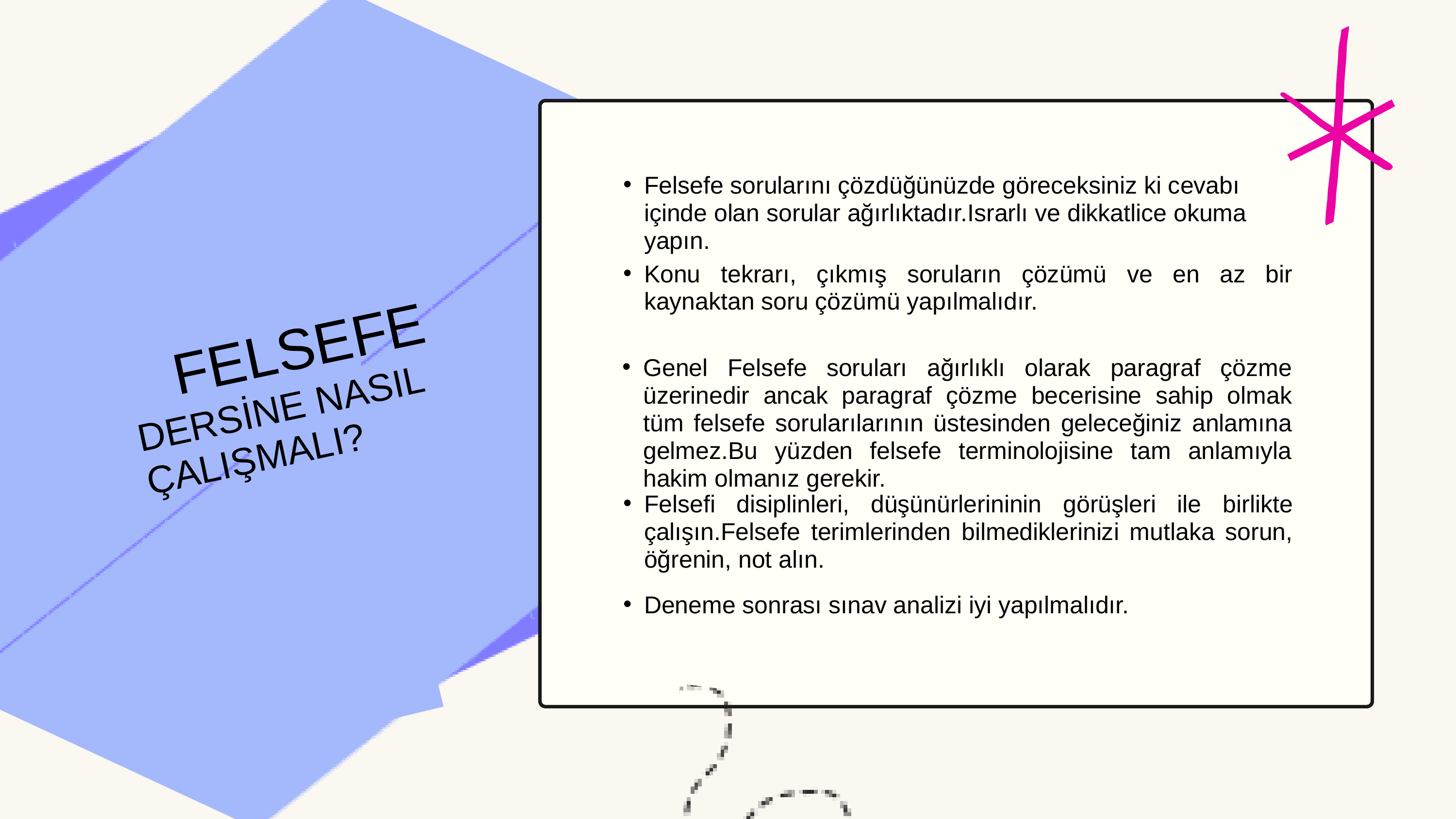

Felsefe sorularını çözdüğünüzde göreceksiniz ki cevabı içinde olan sorular ağırlıktadır.Israrlı ve dikkatlice okuma yapın.
Konu tekrarı, çıkmış soruların çözümü ve en az bir kaynaktan soru çözümü yapılmalıdır.
FELSEFE
Genel Felsefe soruları ağırlıklı olarak paragraf çözme üzerinedir ancak paragraf çözme becerisine sahip olmak tüm felsefe sorularılarının üstesinden geleceğiniz anlamına gelmez.Bu yüzden felsefe terminolojisine tam anlamıyla hakim olmanız gerekir.
DERSİNE NASIL ÇALIŞMALI?
Felsefi disiplinleri, düşünürlerininin görüşleri ile birlikte çalışın.Felsefe terimlerinden bilmediklerinizi mutlaka sorun, öğrenin, not alın.
Deneme sonrası sınav analizi iyi yapılmalıdır.